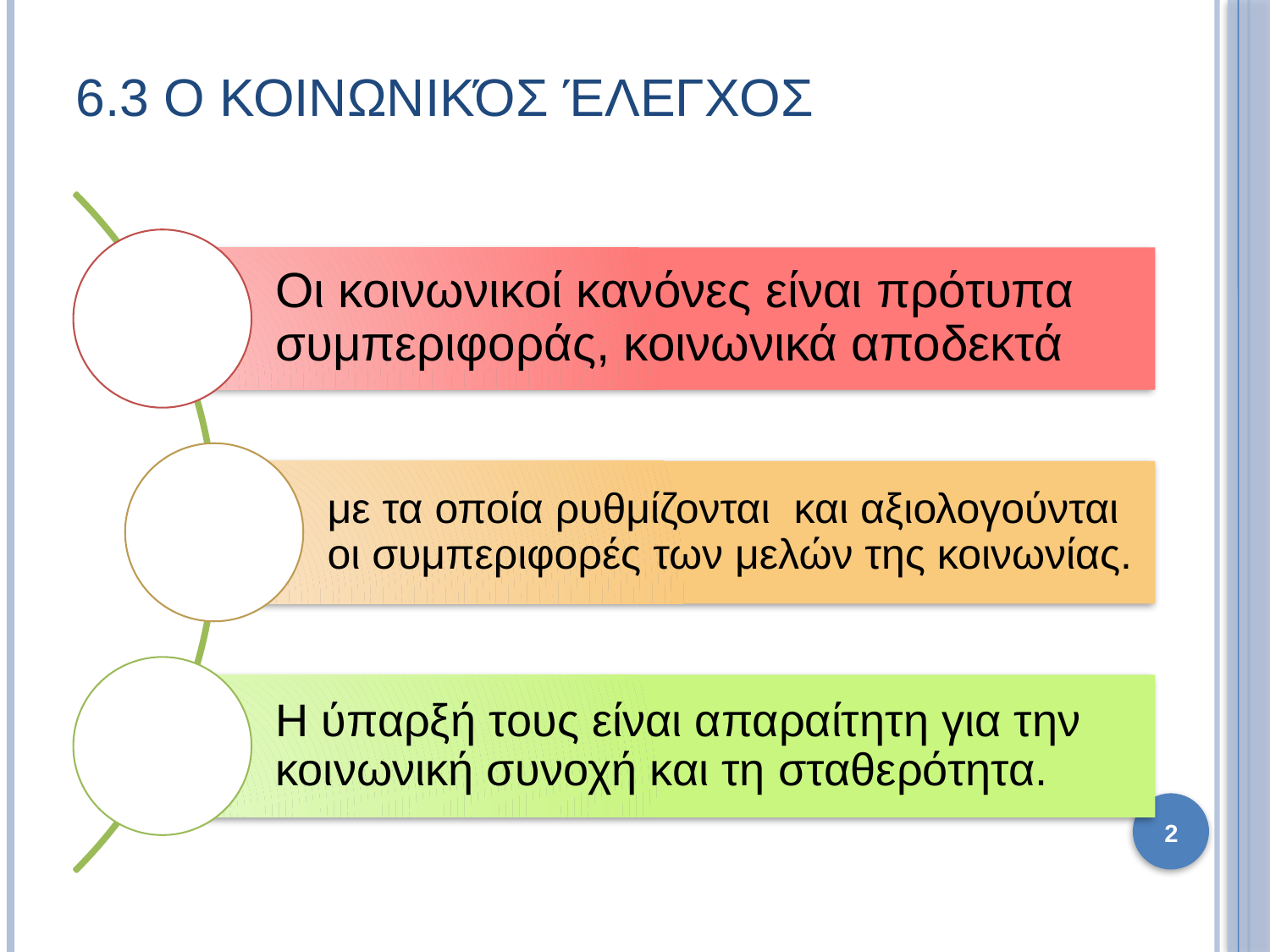

# 6.3 Ο κοινωνικόσ έλεγχοσ
Οι κοινωνικοί κανόνες είναι πρότυπα συμπεριφοράς, κοινωνικά αποδεκτά
με τα οποία ρυθμίζονται  και αξιολογούνται  οι συμπεριφορές των μελών της κοινωνίας.
Η ύπαρξή τους είναι απαραίτητη για την κοινωνική συνοχή και τη σταθερότητα.
2